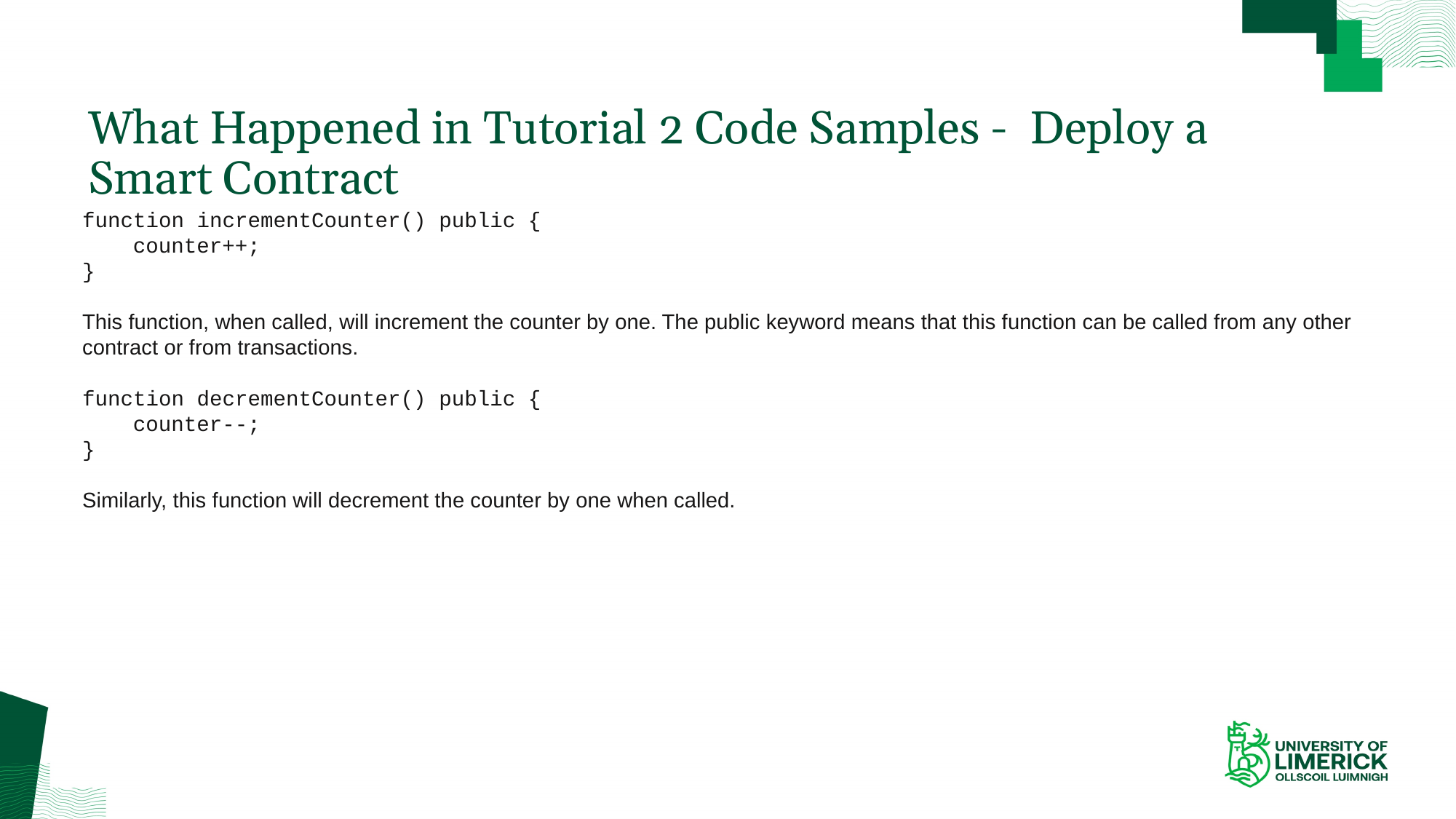

# What Happened in Tutorial 2 Code Samples -  Deploy a Smart Contract
function incrementCounter() public {
    counter++;
}

This function, when called, will increment the counter by one. The public keyword means that this function can be called from any other contract or from transactions.

function decrementCounter() public {
    counter--;
}

Similarly, this function will decrement the counter by one when called.